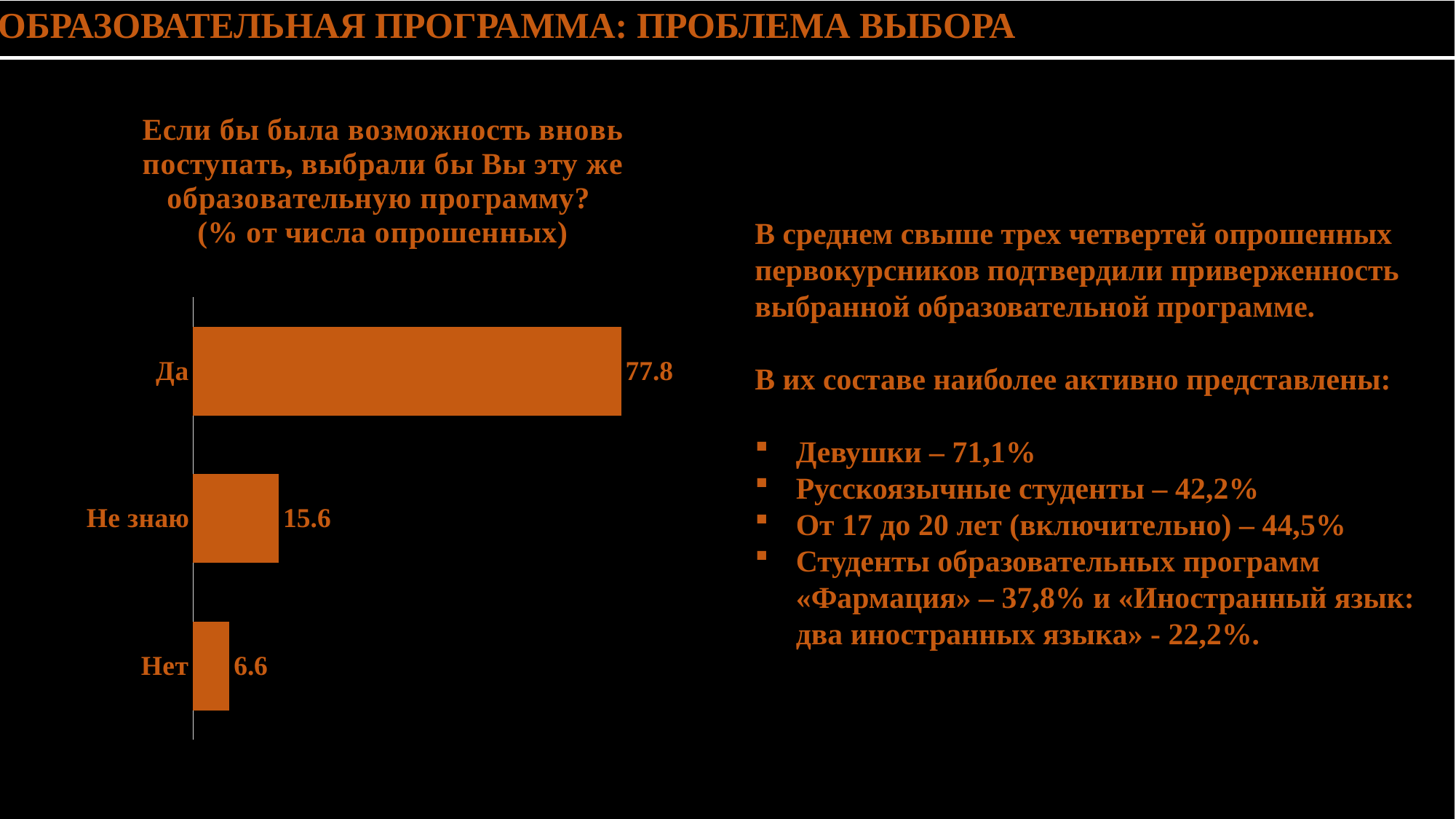

| ОБРАЗОВАТЕЛЬНАЯ ПРОГРАММА: ПРОБЛЕМА ВЫБОРА |
| --- |
|  |

### Chart: Если бы была возможность вновь поступать, выбрали бы Вы эту же образовательную программу?
(% от числа опрошенных)

| Category | Ряд 1 |
|---|---|
| Нет | 6.6 |
| Не знаю | 15.6 |
| Да | 77.8 |
В среднем свыше трех четвертей опрошенных первокурсников подтвердили приверженность выбранной образовательной программе.

В их составе наиболее активно представлены:

Девушки – 71,1%
Русскоязычные студенты – 42,2%
От 17 до 20 лет (включительно) – 44,5%
Студенты образовательных программ «Фармация» – 37,8% и «Иностранный язык: два иностранных языка» - 22,2%.